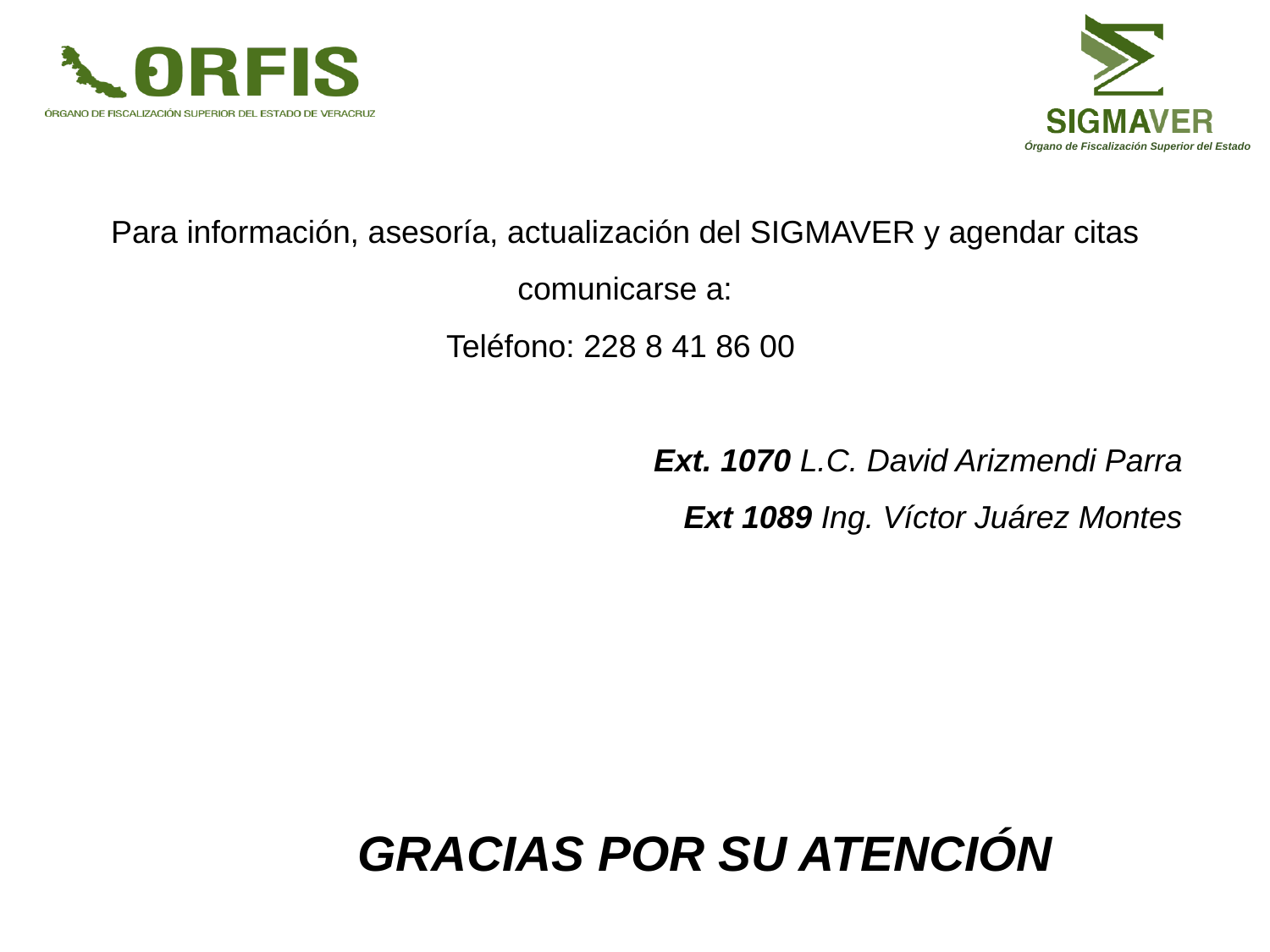

Para información, asesoría, actualización del SIGMAVER y agendar citas comunicarse a:
Teléfono: 228 8 41 86 00

Ext. 1070 L.C. David Arizmendi Parra
Ext 1089 Ing. Víctor Juárez Montes
GRACIAS POR SU ATENCIÓN